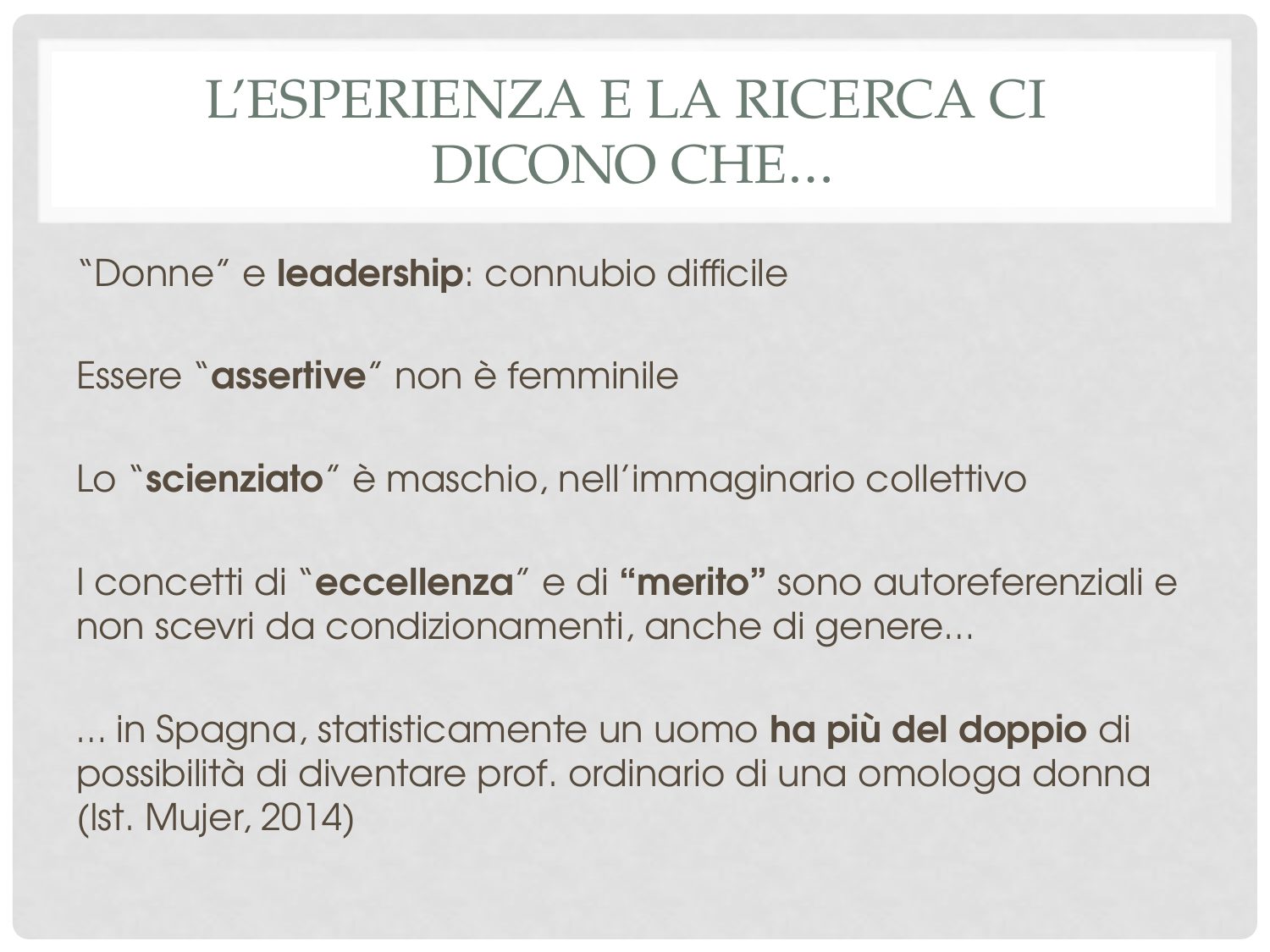

# L’ESPERIENZA E LA RICERCA CI dicono che…
“Donne” e leadership: connubio difficile

Essere “assertive” non è femminile

Lo “scienziato” è maschio, nell’immaginario collettivo

I concetti di “eccellenza” e di “merito” sono autoreferenziali e non scevri da condizionamenti, anche di genere…

… in Spagna, statisticamente un uomo ha più del doppio di possibilità di diventare prof. ordinario di una omologa donna (Ist. Mujer, 2014)